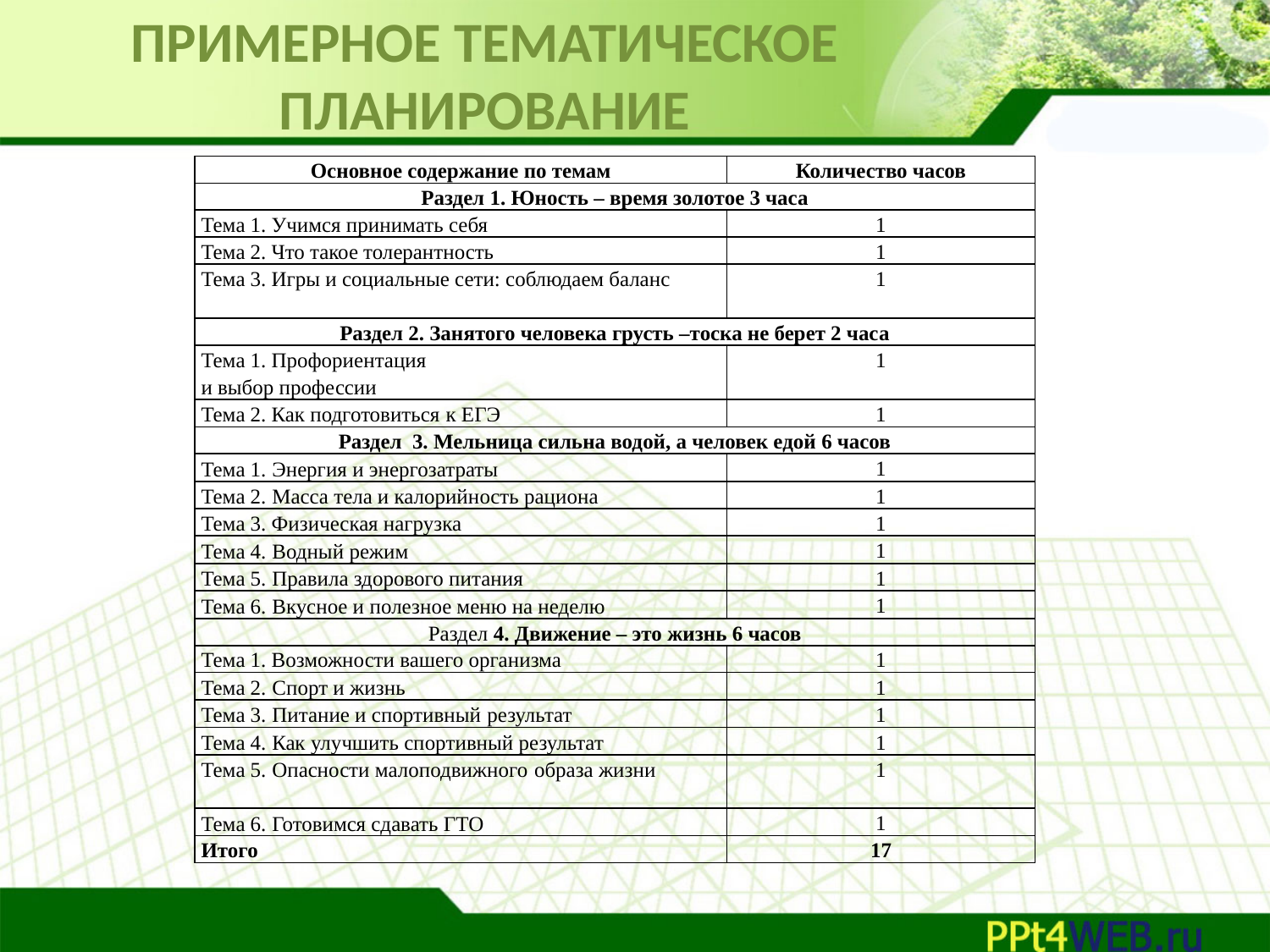

ПРИМЕРНОЕ ТЕМАТИЧЕСКОЕ ПЛАНИРОВАНИЕ
| Основное содержание по темам | Количество часов |
| --- | --- |
| Раздел 1. Юность – время золотое 3 часа |  |
| Тема 1. Учимся принимать себя | 1 |
| Тема 2. Что такое толерантность | 1 |
| Тема 3. Игры и социальные сети: соблюдаем баланс | 1 |
| Раздел 2. Занятого человека грусть –тоска не берет 2 часа |  |
| Тема 1. Профориентация и выбор профессии | 1 |
| Тема 2. Как подготовиться к ЕГЭ | 1 |
| Раздел 3. Мельница сильна водой, а человек едой 6 часов |  |
| Тема 1. Энергия и энергозатраты | 1 |
| Тема 2. Масса тела и калорийность рациона | 1 |
| Тема 3. Физическая нагрузка | 1 |
| Тема 4. Водный режим | 1 |
| Тема 5. Правила здорового питания | 1 |
| Тема 6. Вкусное и полезное меню на неделю | 1 |
| Раздел 4. Движение – это жизнь 6 часов |  |
| Тема 1. Возможности вашего организма | 1 |
| Тема 2. Спорт и жизнь | 1 |
| Тема 3. Питание и спортивный результат | 1 |
| Тема 4. Как улучшить спортивный результат | 1 |
| Тема 5. Опасности малоподвижного образа жизни | 1 |
| Тема 6. Готовимся сдавать ГТО | 1 |
| Итого | 17 |